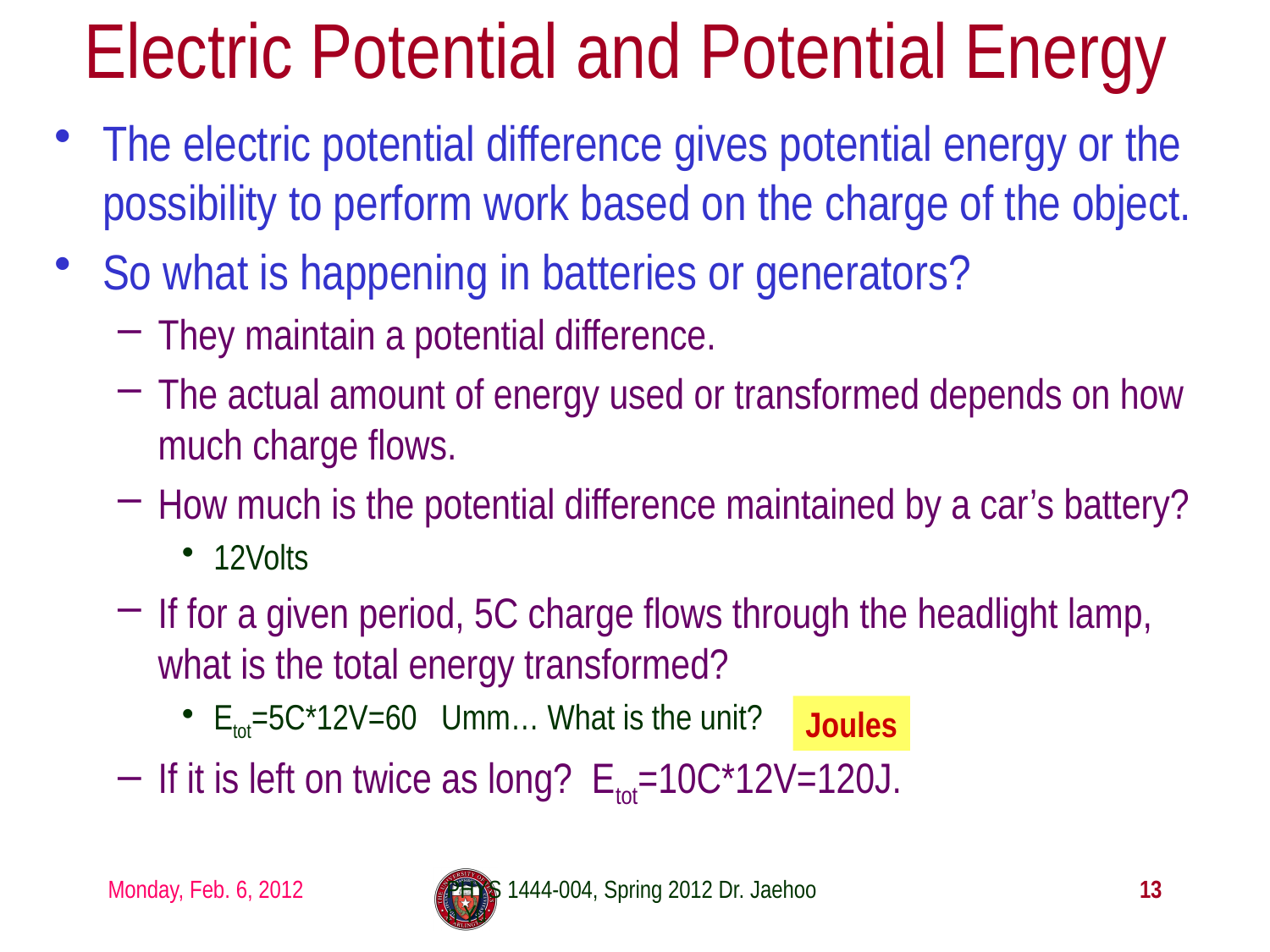

# Electric Potential and Potential Energy
The electric potential difference gives potential energy or the possibility to perform work based on the charge of the object.
So what is happening in batteries or generators?
They maintain a potential difference.
The actual amount of energy used or transformed depends on how much charge flows.
How much is the potential difference maintained by a car’s battery?
12Volts
If for a given period, 5C charge flows through the headlight lamp, what is the total energy transformed?
Etot=5C*12V=60   Umm… What is the unit?
If it is left on twice as long?  Etot=10C*12V=120J.
Joules
Monday, Feb. 6, 2012
PHYS 1444-004, Spring 2012 Dr. Jaehoon Yu
13